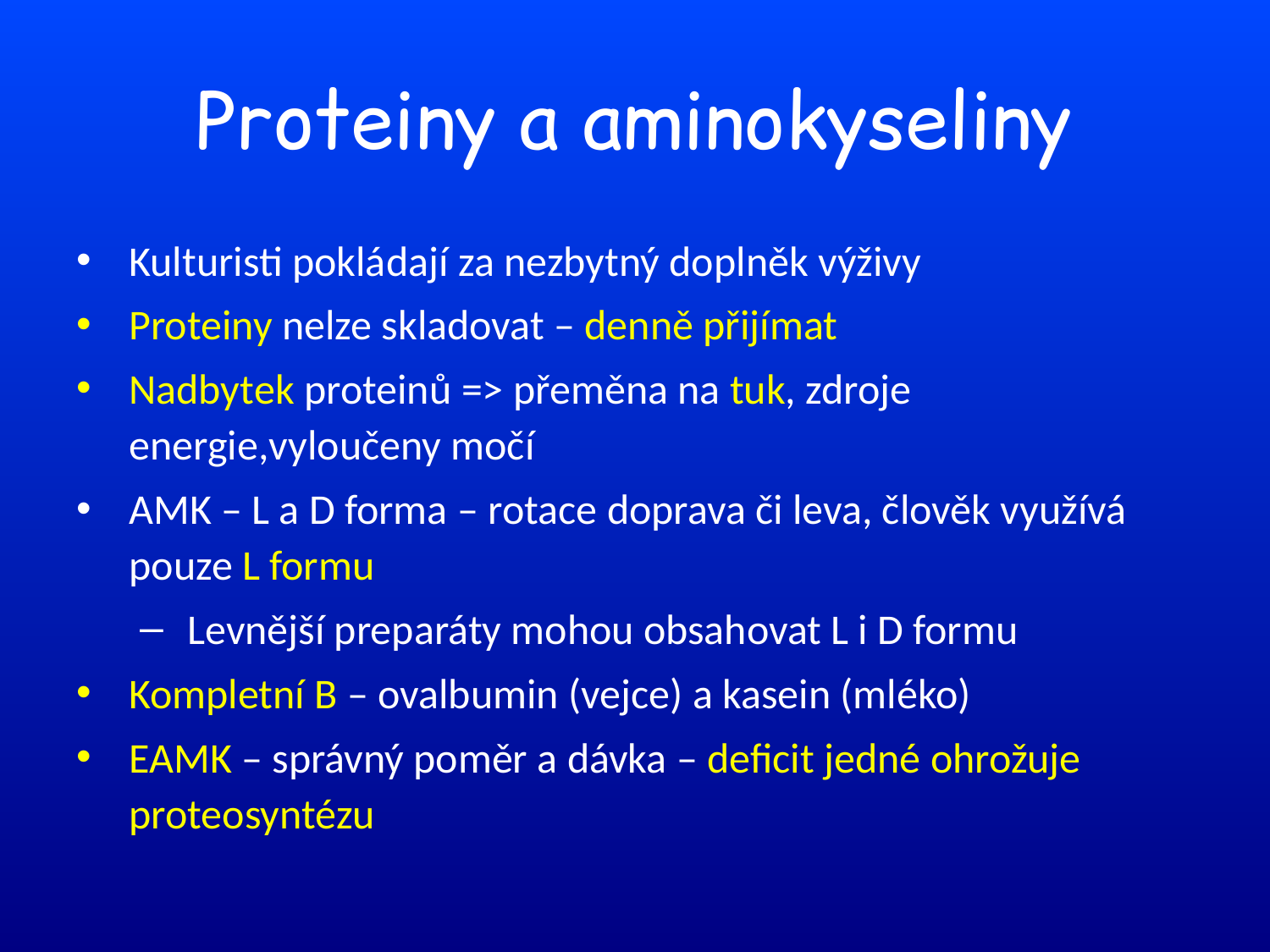

# Proteiny a aminokyseliny
Kulturisti pokládají za nezbytný doplněk výživy
Proteiny nelze skladovat – denně přijímat
Nadbytek proteinů => přeměna na tuk, zdroje energie,vyloučeny močí
AMK – L a D forma – rotace doprava či leva, člověk využívá pouze L formu
Levnější preparáty mohou obsahovat L i D formu
Kompletní B – ovalbumin (vejce) a kasein (mléko)
EAMK – správný poměr a dávka – deficit jedné ohrožuje proteosyntézu